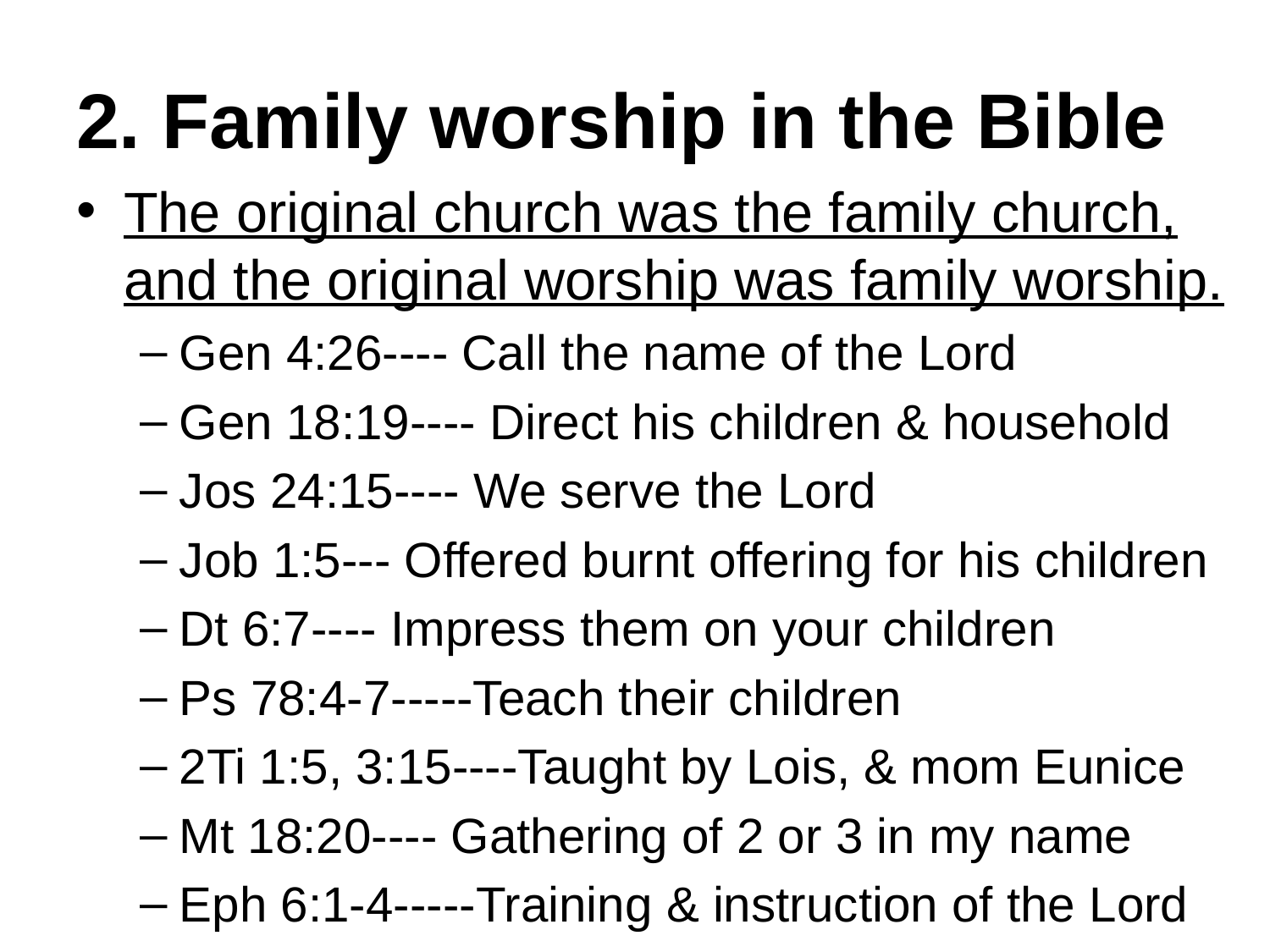

# 2. Family worship in the Bible
The original church was the family church, and the original worship was family worship.
Gen 4:26---- Call the name of the Lord
Gen 18:19---- Direct his children & household
Jos 24:15---- We serve the Lord
Job 1:5--- Offered burnt offering for his children
Dt 6:7---- Impress them on your children
Ps 78:4-7-----Teach their children
2Ti 1:5, 3:15----Taught by Lois, & mom Eunice
Mt 18:20---- Gathering of 2 or 3 in my name
Eph 6:1-4-----Training & instruction of the Lord